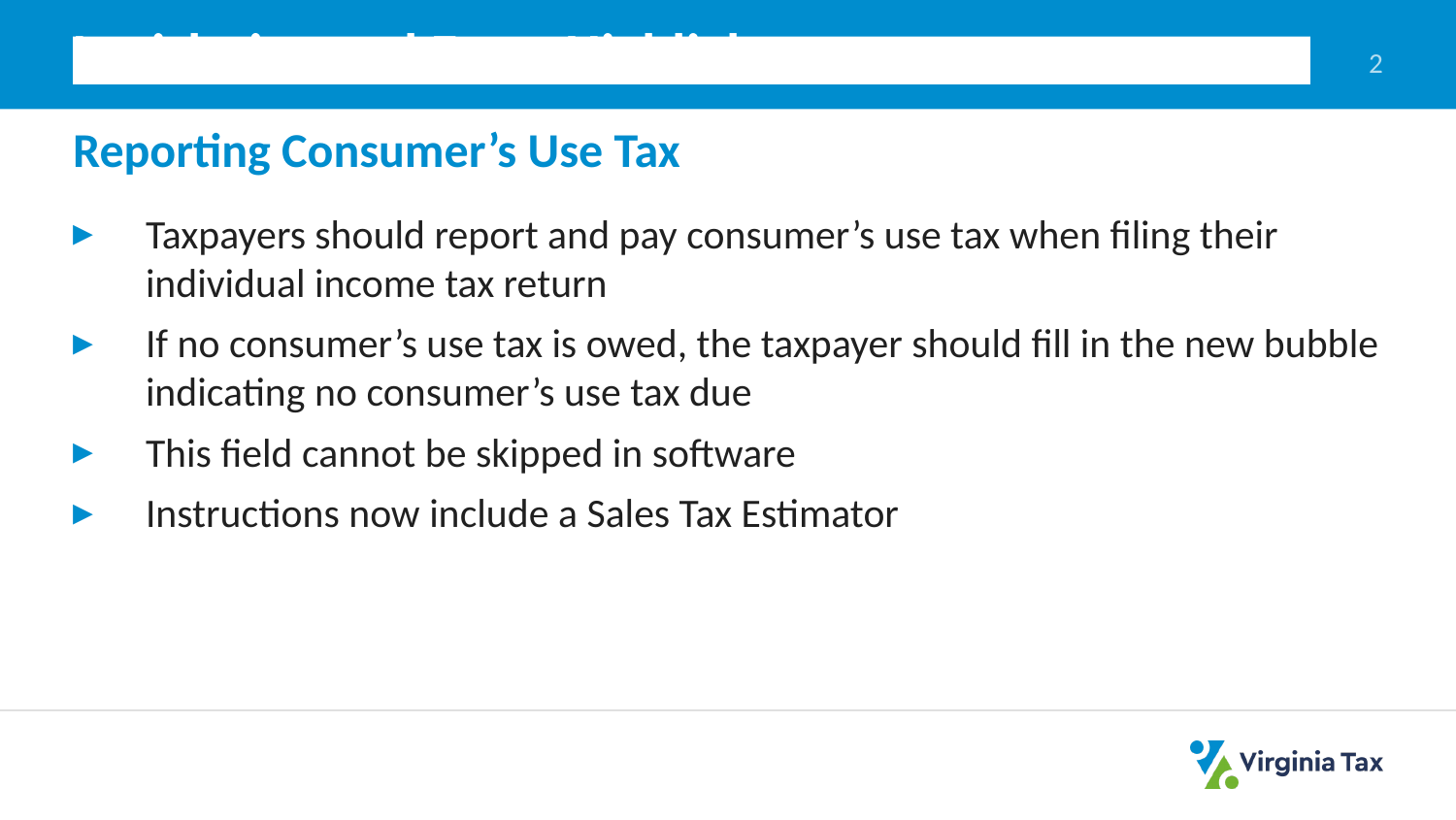

Legislative and Form Highlights
2
# Reporting Consumer’s Use Tax
Taxpayers should report and pay consumer’s use tax when filing their individual income tax return
If no consumer’s use tax is owed, the taxpayer should fill in the new bubble indicating no consumer’s use tax due
This field cannot be skipped in software
Instructions now include a Sales Tax Estimator